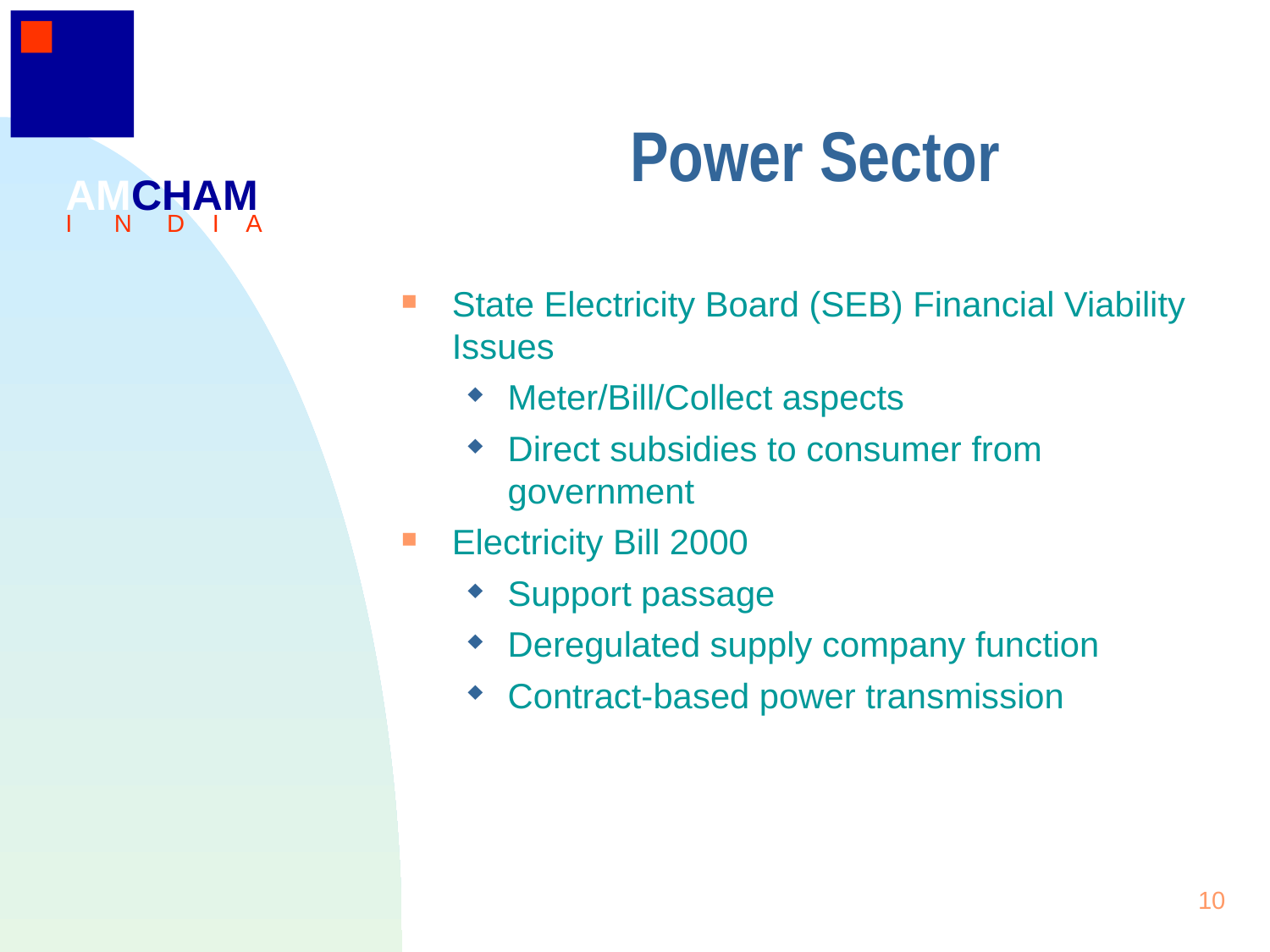

AMCHAM
I      N     D    I    A
Power Sector
State Electricity Board (SEB) Financial Viability Issues
Meter/Bill/Collect aspects
Direct subsidies to consumer from government
Electricity Bill 2000
Support passage
Deregulated supply company function
Contract-based power transmission

10